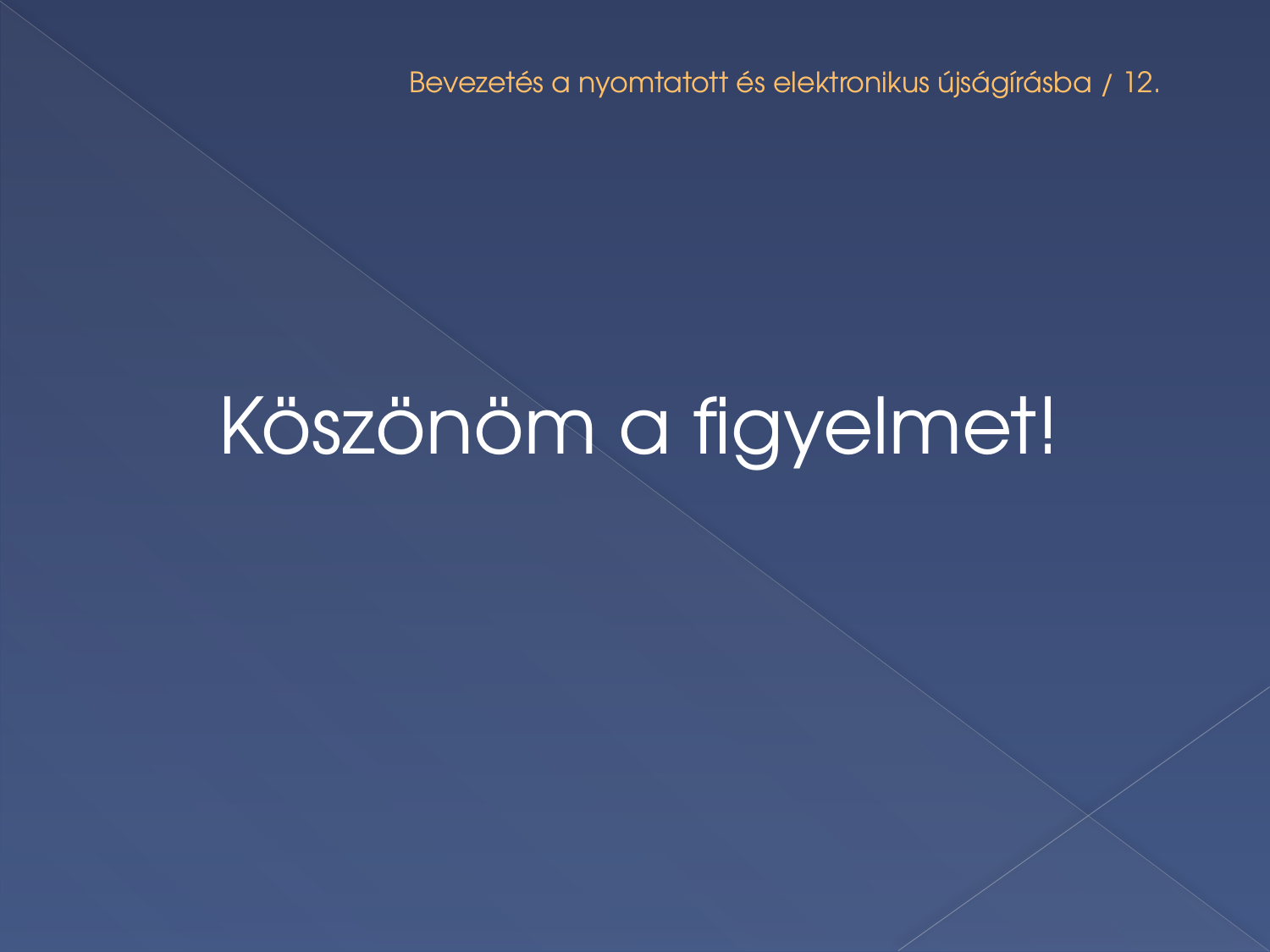

# Bevezetés a nyomtatott és elektronikus újságírásba / 12.

Köszönöm a figyelmet!